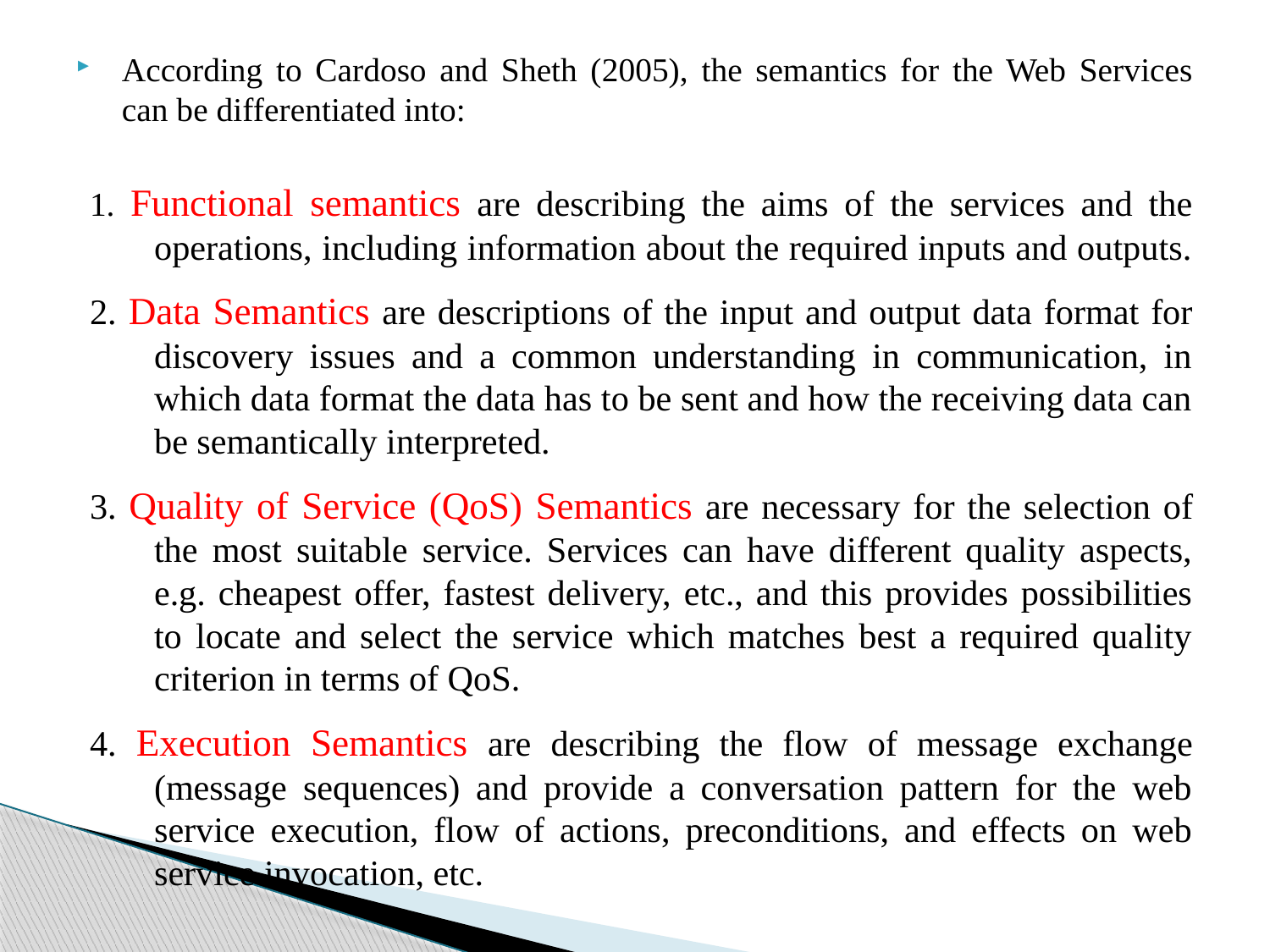

According to Cardoso and Sheth (2005), the semantics for the Web Services can be differentiated into:

1. Functional semantics are describing the aims of the services and the operations, including information about the required inputs and outputs.
2. Data Semantics are descriptions of the input and output data format for discovery issues and a common understanding in communication, in which data format the data has to be sent and how the receiving data can be semantically interpreted.
3. Quality of Service (QoS) Semantics are necessary for the selection of the most suitable service. Services can have different quality aspects, e.g. cheapest offer, fastest delivery, etc., and this provides possibilities to locate and select the service which matches best a required quality criterion in terms of QoS.
4. Execution Semantics are describing the flow of message exchange (message sequences) and provide a conversation pattern for the web service execution, flow of actions, preconditions, and effects on web service invocation, etc.